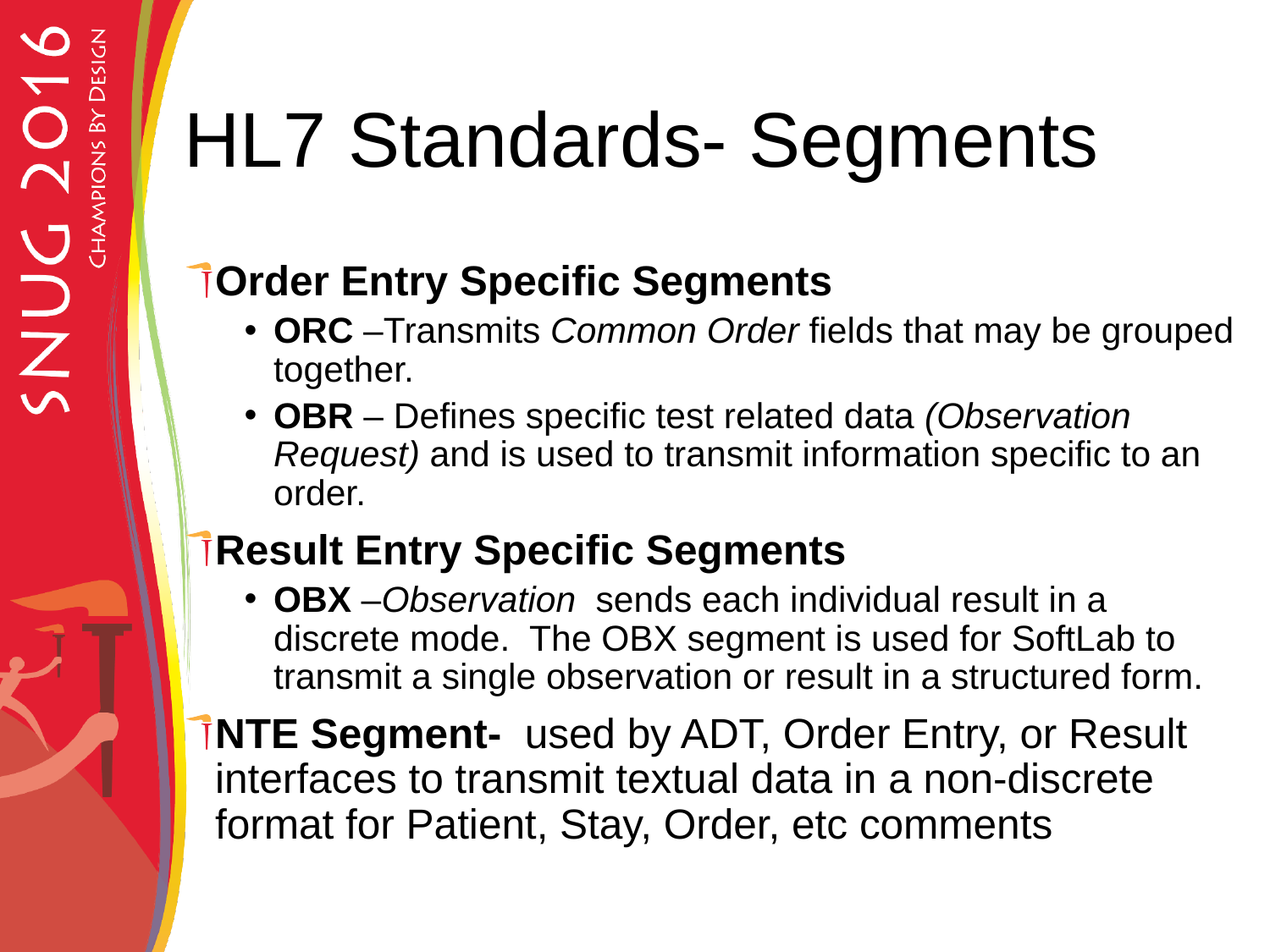

# HL7 Standards- Segments
Order Entry Specific Segments
ORC –Transmits Common Order fields that may be grouped together.
OBR – Defines specific test related data (Observation Request) and is used to transmit information specific to an order.
Result Entry Specific Segments
OBX –	Observation  sends each individual result in a discrete mode.  The OBX segment is used for SoftLab to transmit a single observation or result in a structured form.
NTE Segment-  used by ADT, Order Entry, or Result interfaces to transmit textual data in a non-discrete format for Patient, Stay, Order, etc comments